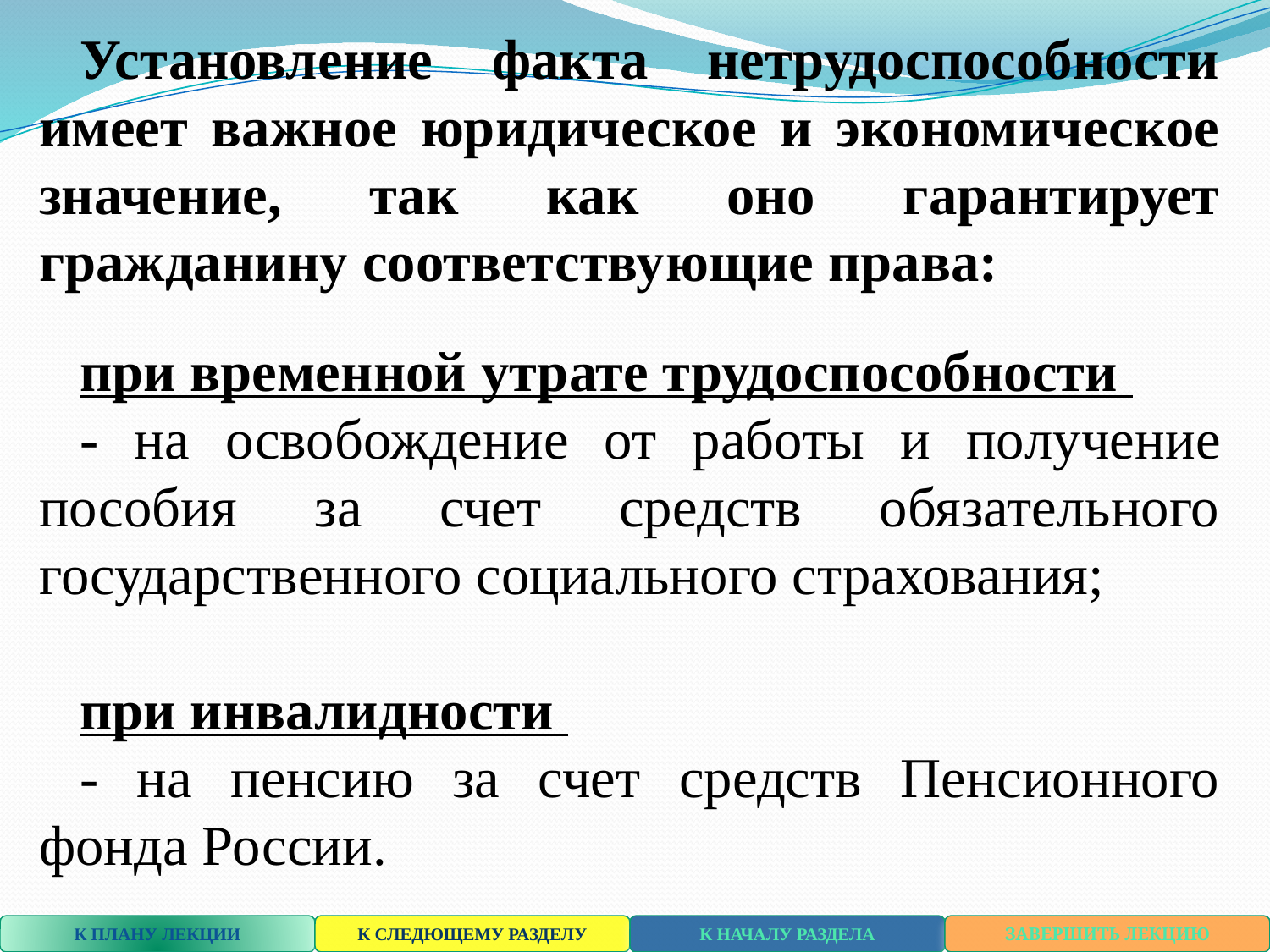

Установление факта нетрудоспособности имеет важное юридическое и экономическое значение, так как оно гарантирует гражданину соответству­ющие права:

при временной утрате трудоспособности
- на освобождение от работы и по­лучение пособия за счет средств обязательного государственного социального страхования;

при инвалидности
- на пенсию за счет средств Пенсионного фонда России.
К ПЛАНУ ЛЕКЦИИ
К СЛЕДЮЩЕМУ РАЗДЕЛУ
К НАЧАЛУ РАЗДЕЛА
ЗАВЕРШИТЬ ЛЕКЦИЮ